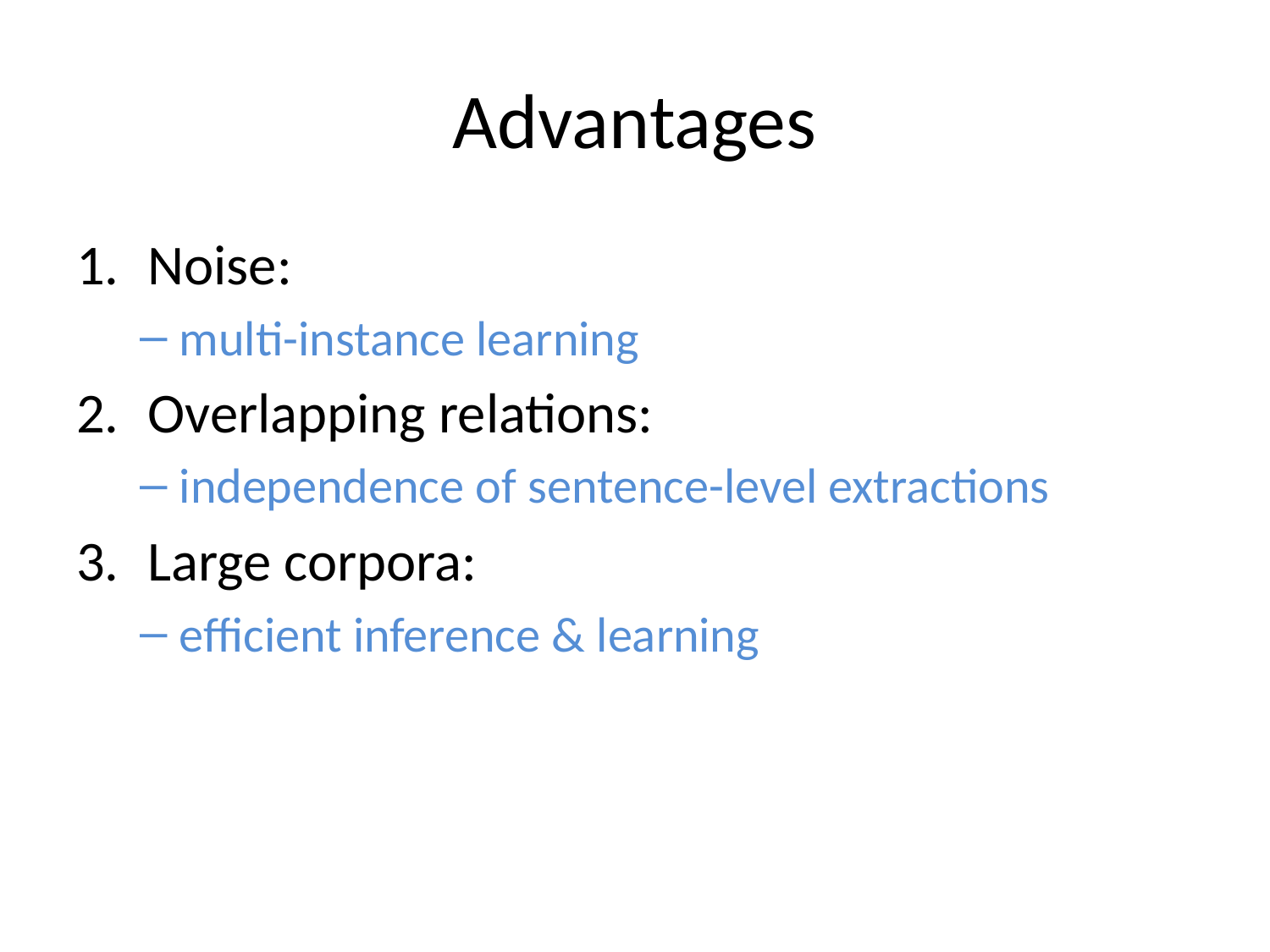

# Advantages
Noise:
multi-instance learning
Overlapping relations:
independence of sentence-level extractions
Large corpora:
efficient inference & learning